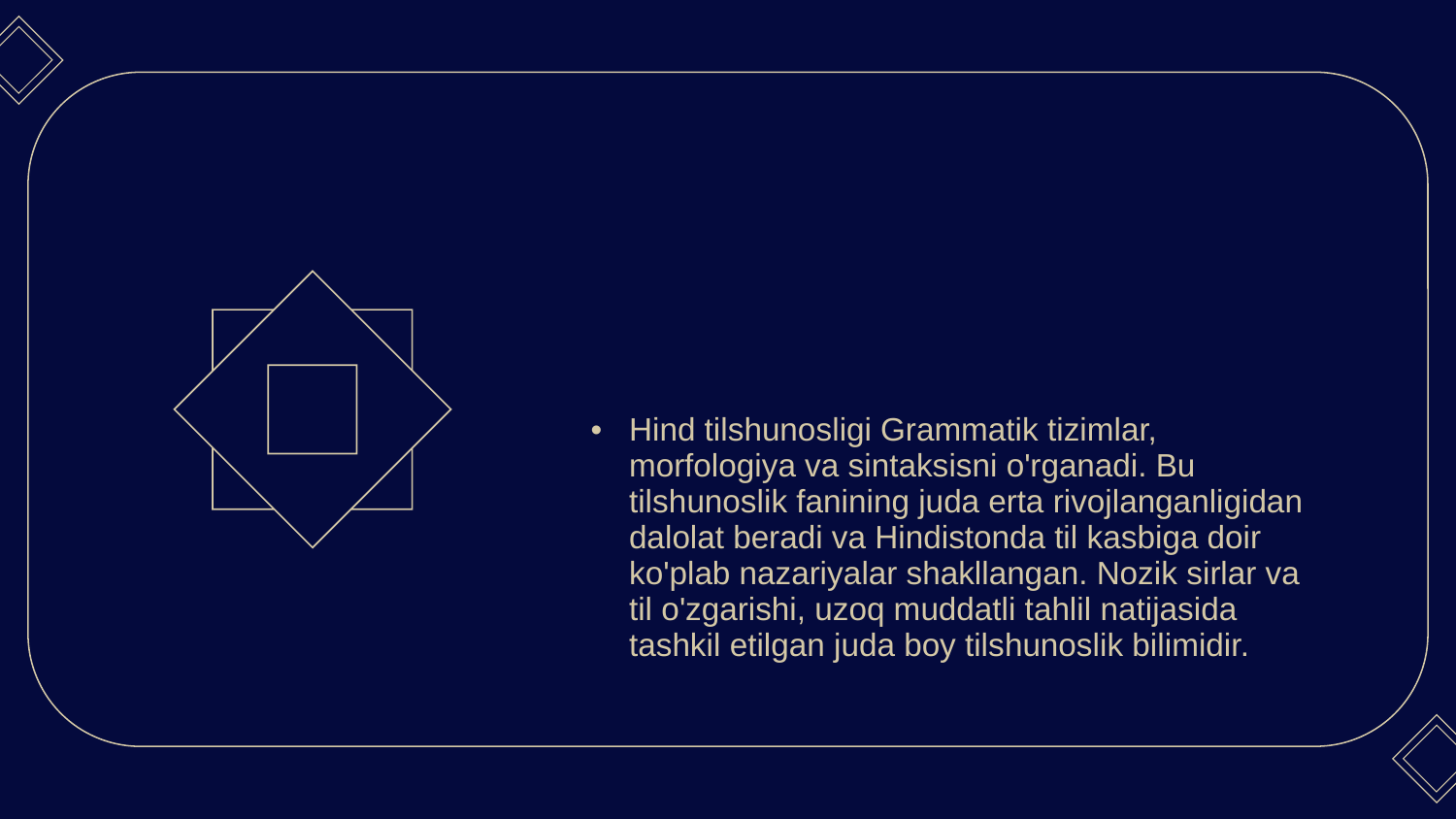

Hind tilshunosligining asosiy fikrlar
# Hind tilshunosligi Grammatik tizimlar, morfologiya va sintaksisni o'rganadi. Bu tilshunoslik fanining juda erta rivojlanganligidan dalolat beradi va Hindistonda til kasbiga doir ko'plab nazariyalar shakllangan. Nozik sirlar va til o'zgarishi, uzoq muddatli tahlil natijasida tashkil etilgan juda boy tilshunoslik bilimidir.